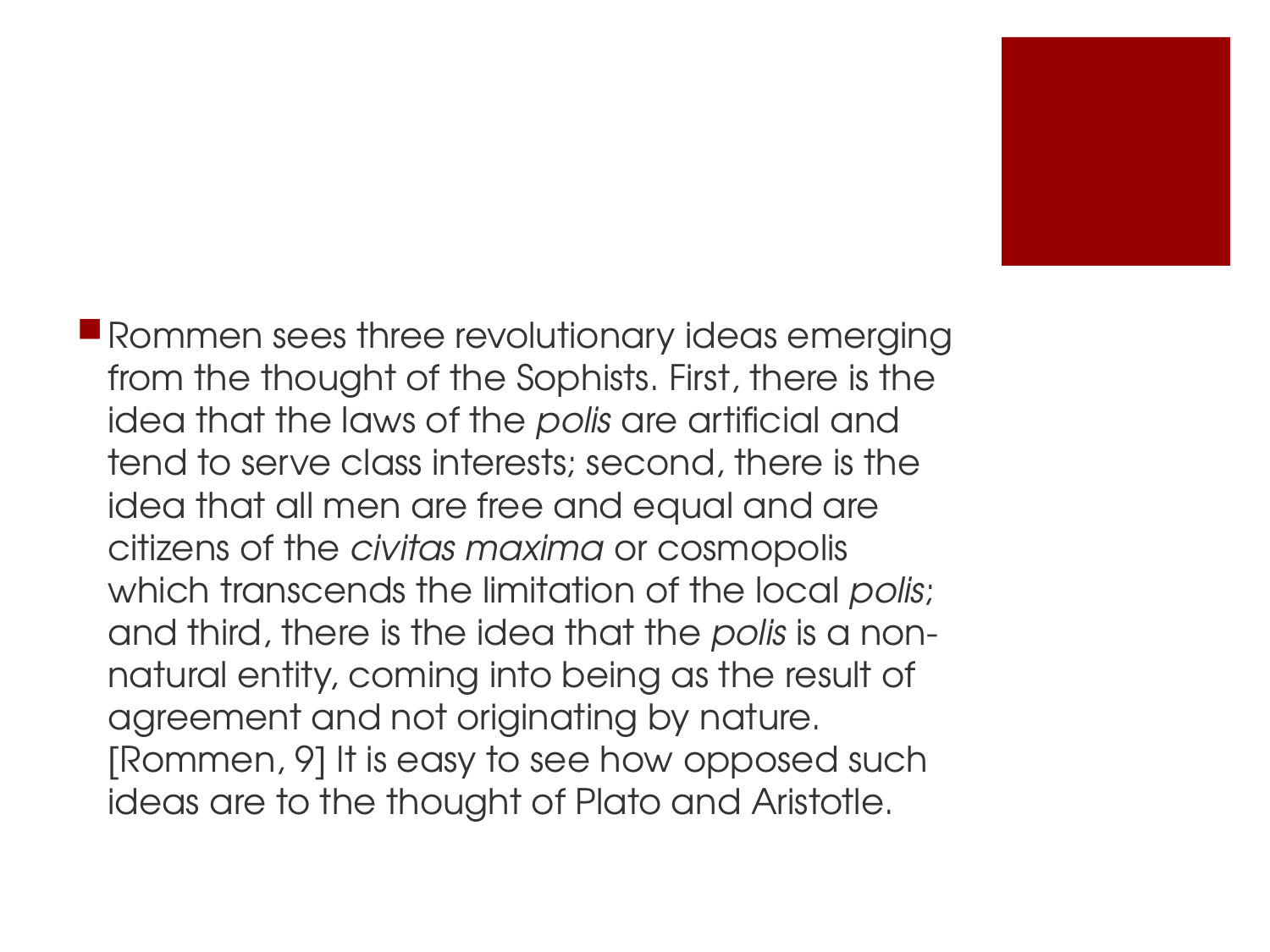

#
Rommen sees three revolutionary ideas emerging from the thought of the Sophists. First, there is the idea that the laws of the polis are artificial and tend to serve class interests; second, there is the idea that all men are free and equal and are citizens of the civitas maxima or cosmopolis which transcends the limitation of the local polis; and third, there is the idea that the polis is a non-natural entity, coming into being as the result of agreement and not originating by nature. [Rommen, 9] It is easy to see how opposed such ideas are to the thought of Plato and Aristotle.